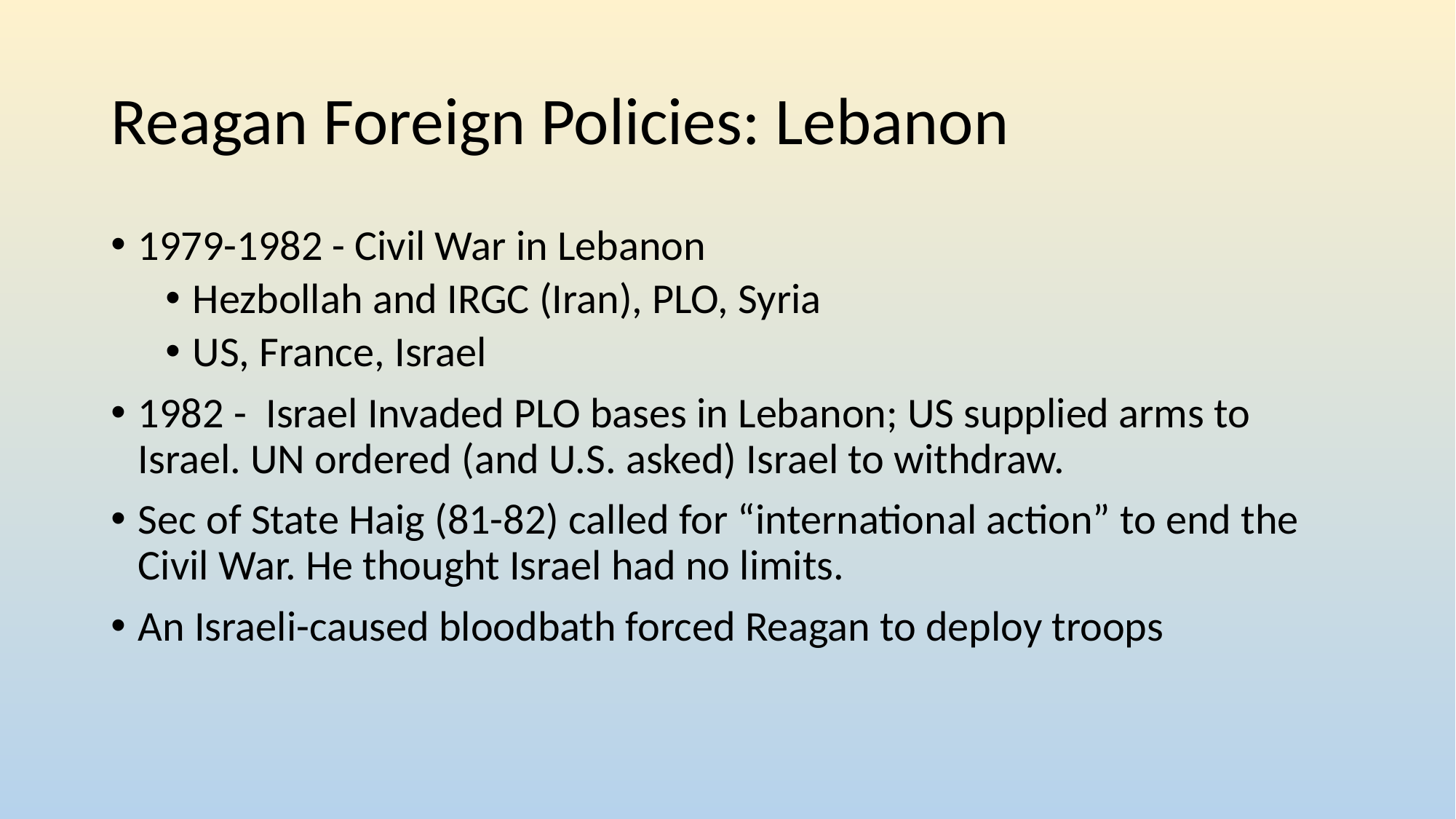

# Reagan Foreign Policies: Lebanon
1979-1982 - Civil War in Lebanon
Hezbollah and IRGC (Iran), PLO, Syria
US, France, Israel
1982 -  Israel Invaded PLO bases in Lebanon; US supplied arms to Israel. UN ordered (and U.S. asked) Israel to withdraw.
Sec of State Haig (81-82) called for “international action” to end the Civil War. He thought Israel had no limits.
An Israeli-caused bloodbath forced Reagan to deploy troops